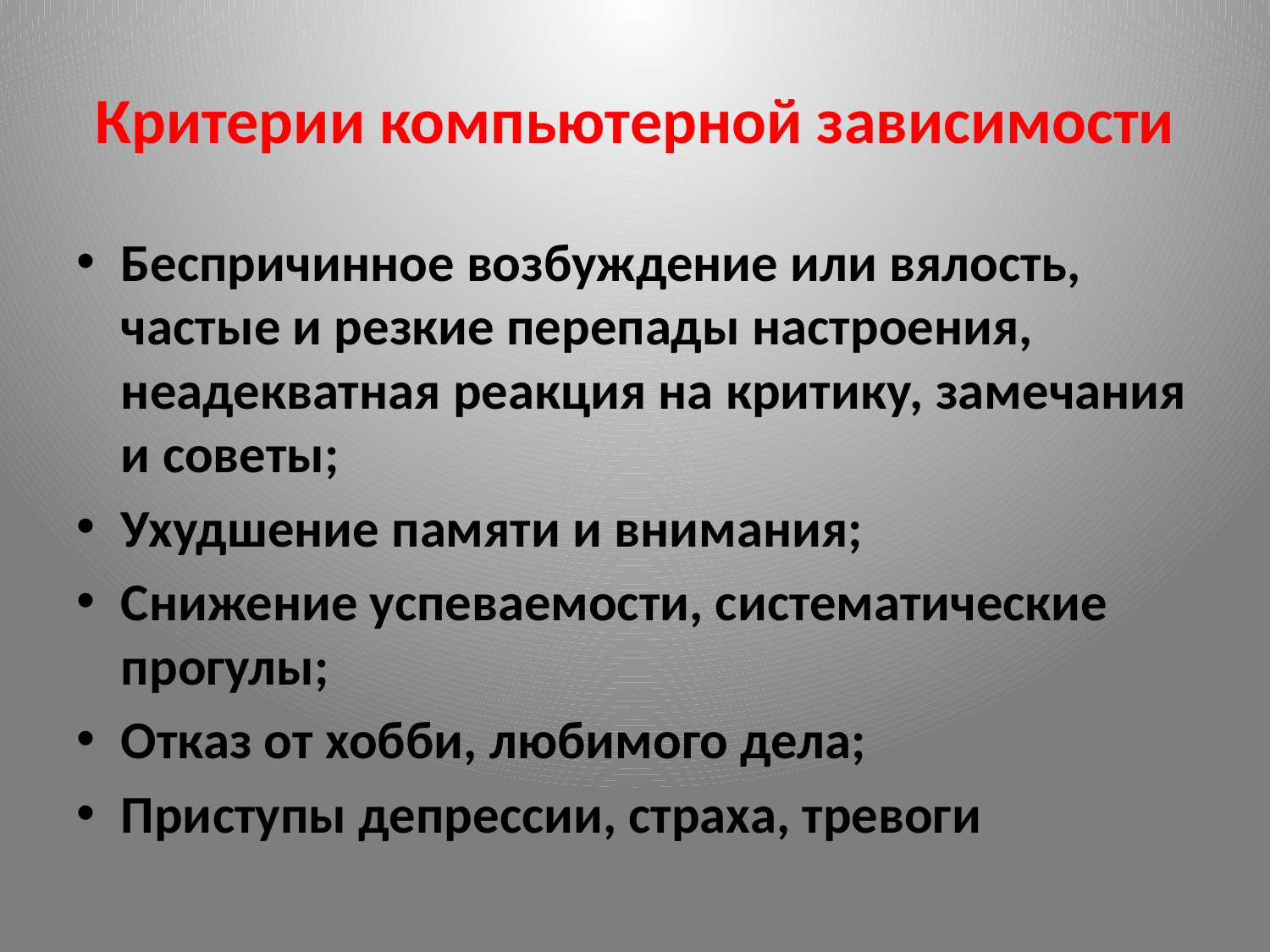

# Критерии компьютерной зависимости
Беспричинное возбуждение или вялость, частые и резкие перепады настроения, неадекватная реакция на критику, замечания и советы;
Ухудшение памяти и внимания;
Снижение успеваемости, систематические прогулы;
Отказ от хобби, любимого дела;
Приступы депрессии, страха, тревоги